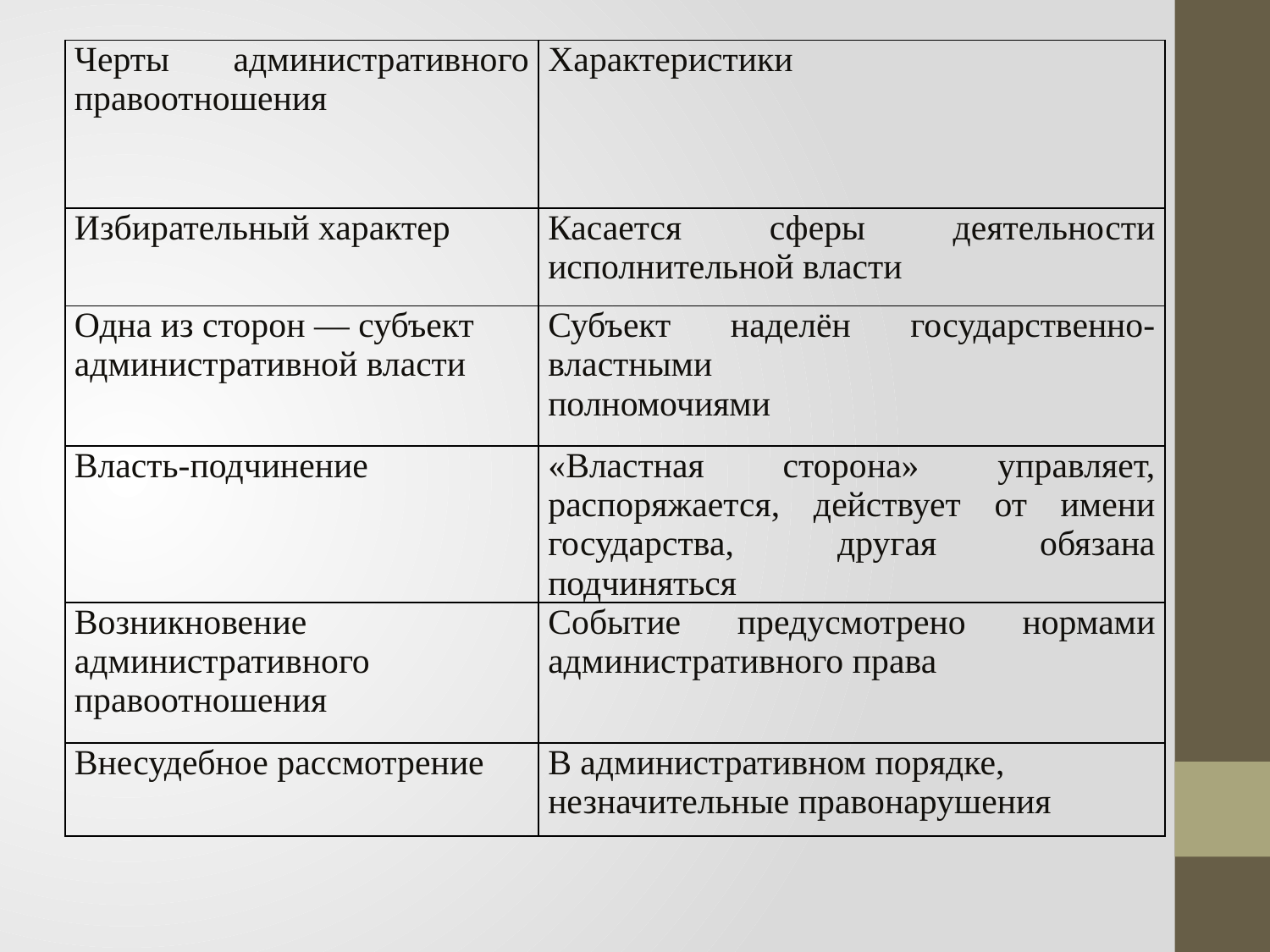

| Черты административного правоотношения | Характеристики |
| --- | --- |
| Избирательный характер | Касается сферы деятельности исполнительной власти |
| Одна из сторон — субъект административной власти | Субъект наделён государственно-властными полномочиями |
| Власть-подчинение | «Властная сторона» управляет, распоряжается, действует от имени государства, другая обязана подчиняться |
| Возникновение административного правоотношения | Событие предусмотрено нормами административного права |
| Внесудебное рассмотрение | В административном порядке, незначительные правонарушения |